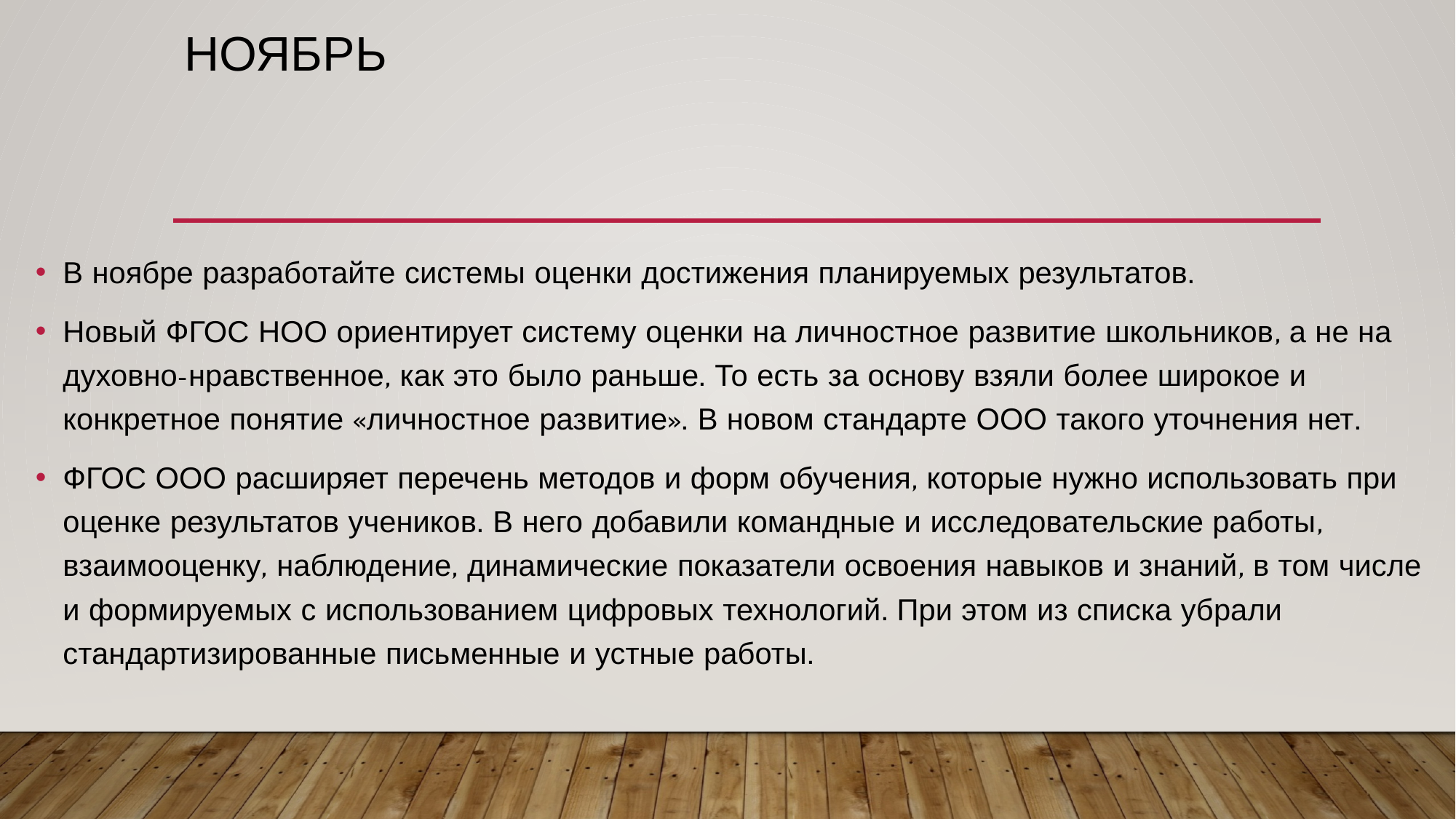

# Ноябрь
В ноябре разработайте системы оценки достижения планируемых результатов.
Новый ФГОС НОО ориентирует систему оценки на личностное развитие школьников, а не на духовно-нравственное, как это было раньше. То есть за основу взяли более широкое и конкретное понятие «личностное развитие». В новом стандарте ООО такого уточнения нет.
ФГОС ООО расширяет перечень методов и форм обучения, которые нужно использовать при оценке результатов учеников. В него добавили командные и исследовательские работы, взаимооценку, наблюдение, динамические показатели освоения навыков и знаний, в том числе и формируемых с использованием цифровых технологий. При этом из списка убрали стандартизированные письменные и устные работы.